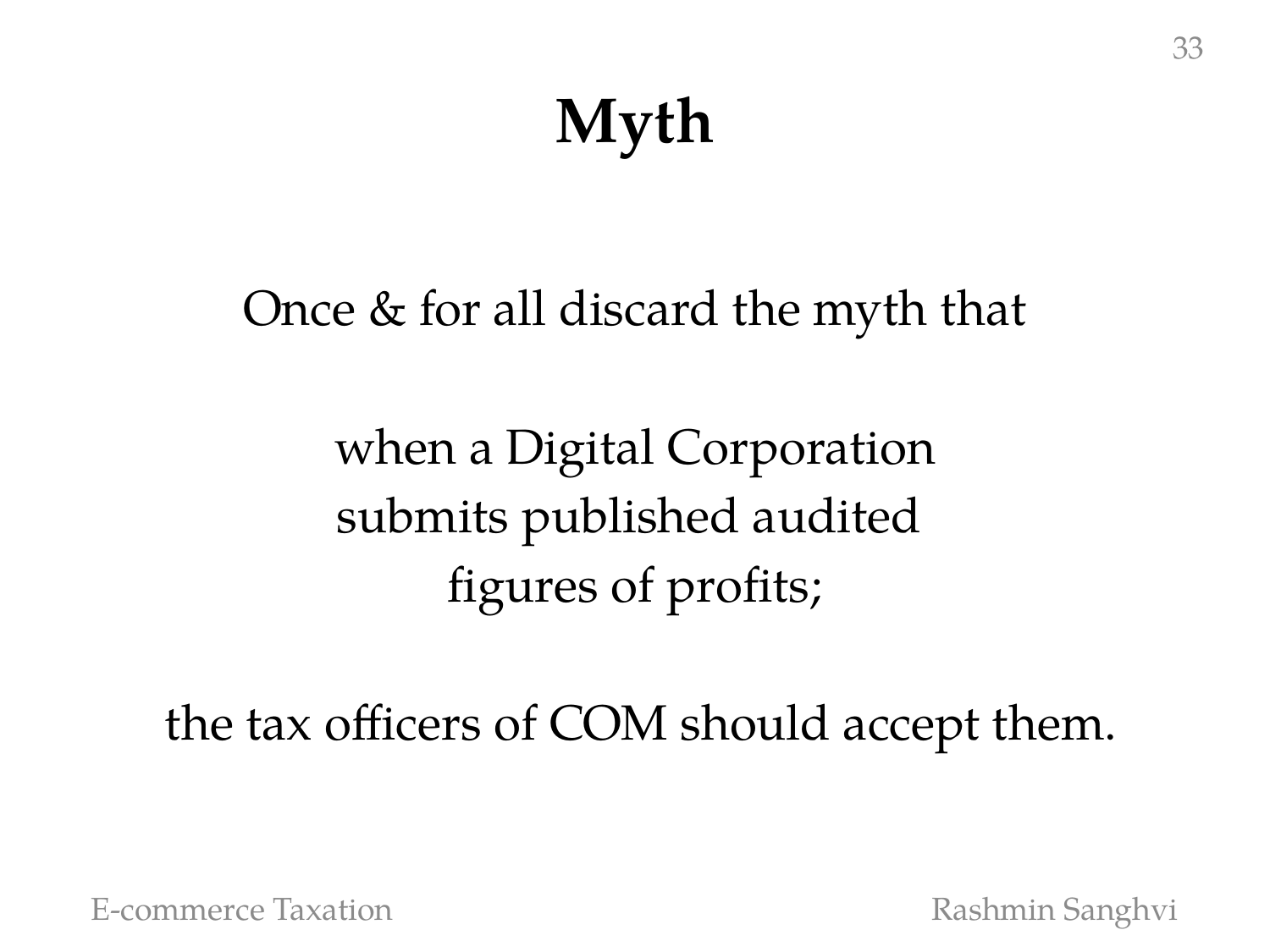

33
# Myth

Once & for all discard the myth that

 when a Digital Corporation
submits published audited
figures of profits;

 the tax officers of COM should accept them.
E-commerce Taxation                                                                   Rashmin Sanghvi